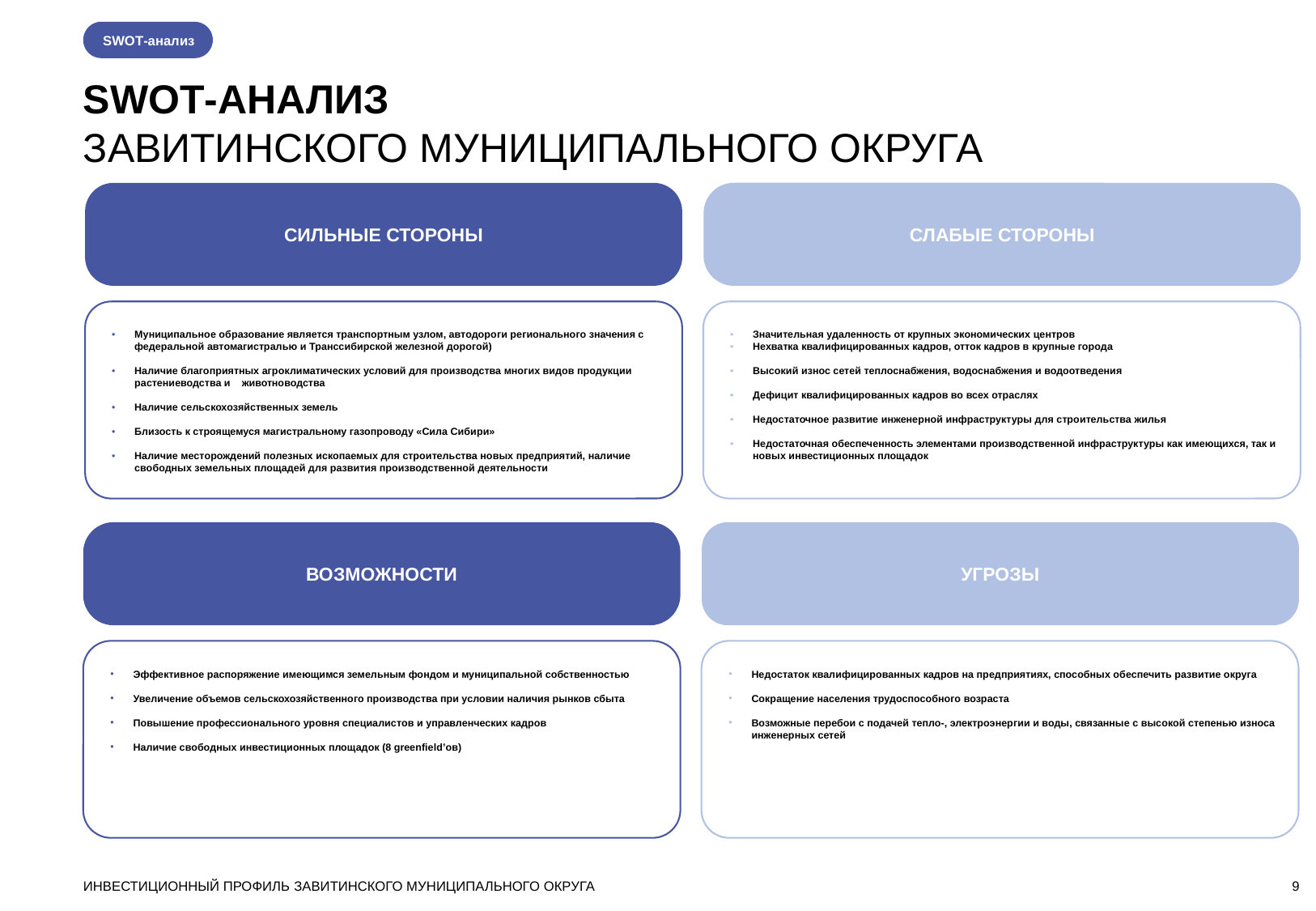

SWOT-анализ
SWOT-АНАЛИЗ
ЗАВИТИНСКОГО МУНИЦИПАЛЬНОГО ОКРУГА
СИЛЬНЫЕ СТОРОНЫ
СЛАБЫЕ СТОРОНЫ
Муниципальное образование является транспортным узлом, автодороги регионального значения с федеральной автомагистралью и Транссибирской железной дорогой)

Наличие благоприятных агроклиматических условий для производства многих видов продукции растениеводства и    животноводства

Наличие сельскохозяйственных земель

Близость к строящемуся магистральному газопроводу «Сила Сибири»

Наличие месторождений полезных ископаемых для строительства новых предприятий, наличие свободных земельных площадей для развития производственной деятельности

Значительная удаленность от крупных экономических центров
Нехватка квалифицированных кадров, отток кадров в крупные города

Высокий износ сетей теплоснабжения, водоснабжения и водоотведения

Дефицит квалифицированных кадров во всех отраслях

Недостаточное развитие инженерной инфраструктуры для строительства жилья

Недостаточная обеспеченность элементами производственной инфраструктуры как имеющихся, так и новых инвестиционных площадок

ВОЗМОЖНОСТИ
УГРОЗЫ
Эффективное распоряжение имеющимся земельным фондом и муниципальной собственностью

Увеличение объемов сельскохозяйственного производства при условии наличия рынков сбыта

Повышение профессионального уровня специалистов и управленческих кадров

Наличие свободных инвестиционных площадок (8 greenfield’ов)

Недостаток квалифицированных кадров на предприятиях, способных обеспечить развитие округа

Сокращение населения трудоспособного возраста

Возможные перебои с подачей тепло-, электроэнергии и воды, связанные с высокой степенью износа инженерных сетей

ИНВЕСТИЦИОННЫЙ ПРОФИЛЬ ЗАВИТИНСКОГО МУНИЦИПАЛЬНОГО ОКРУГА
9